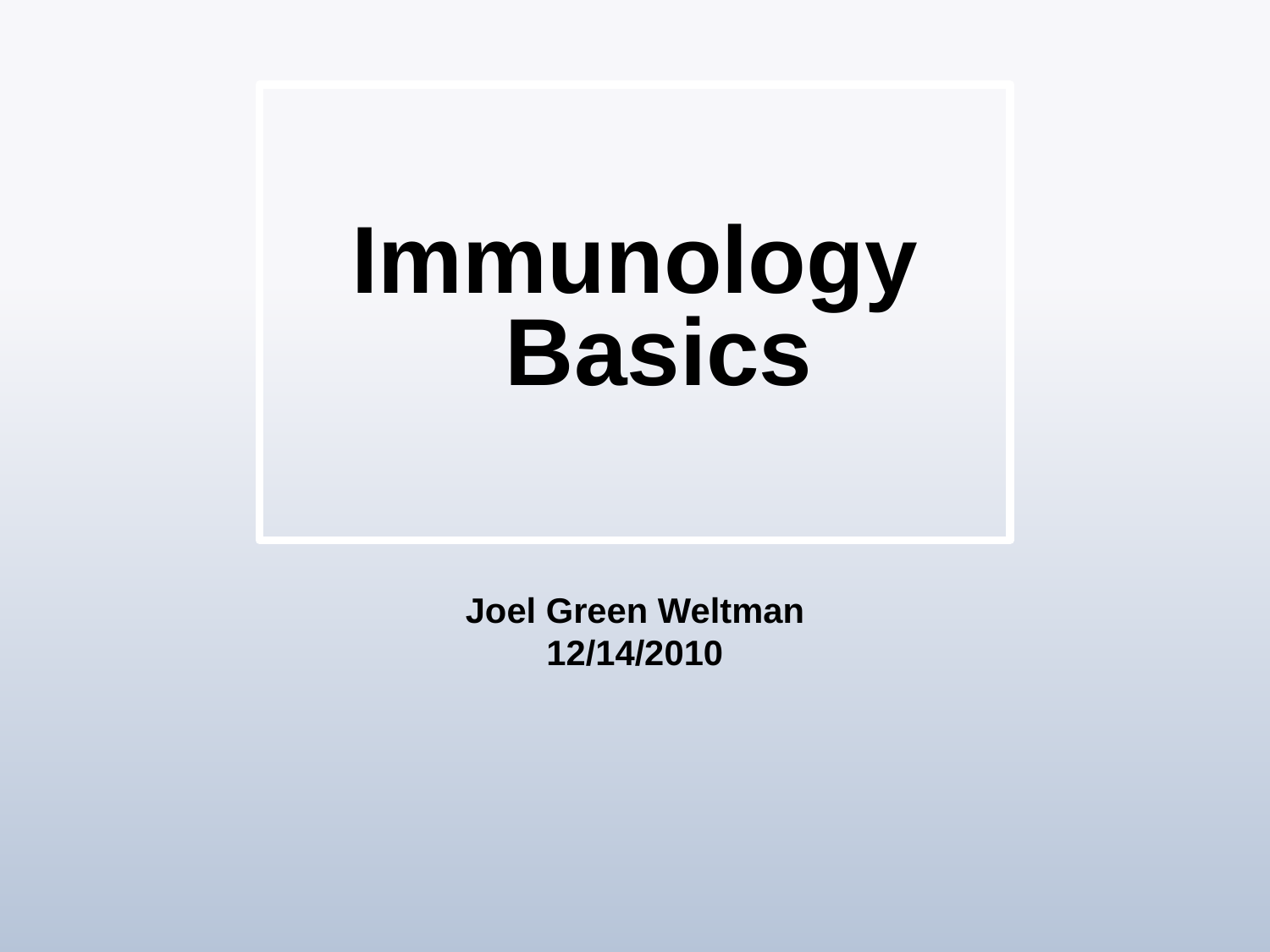

# Immunology Basics
Joel Green Weltman
12/14/2010